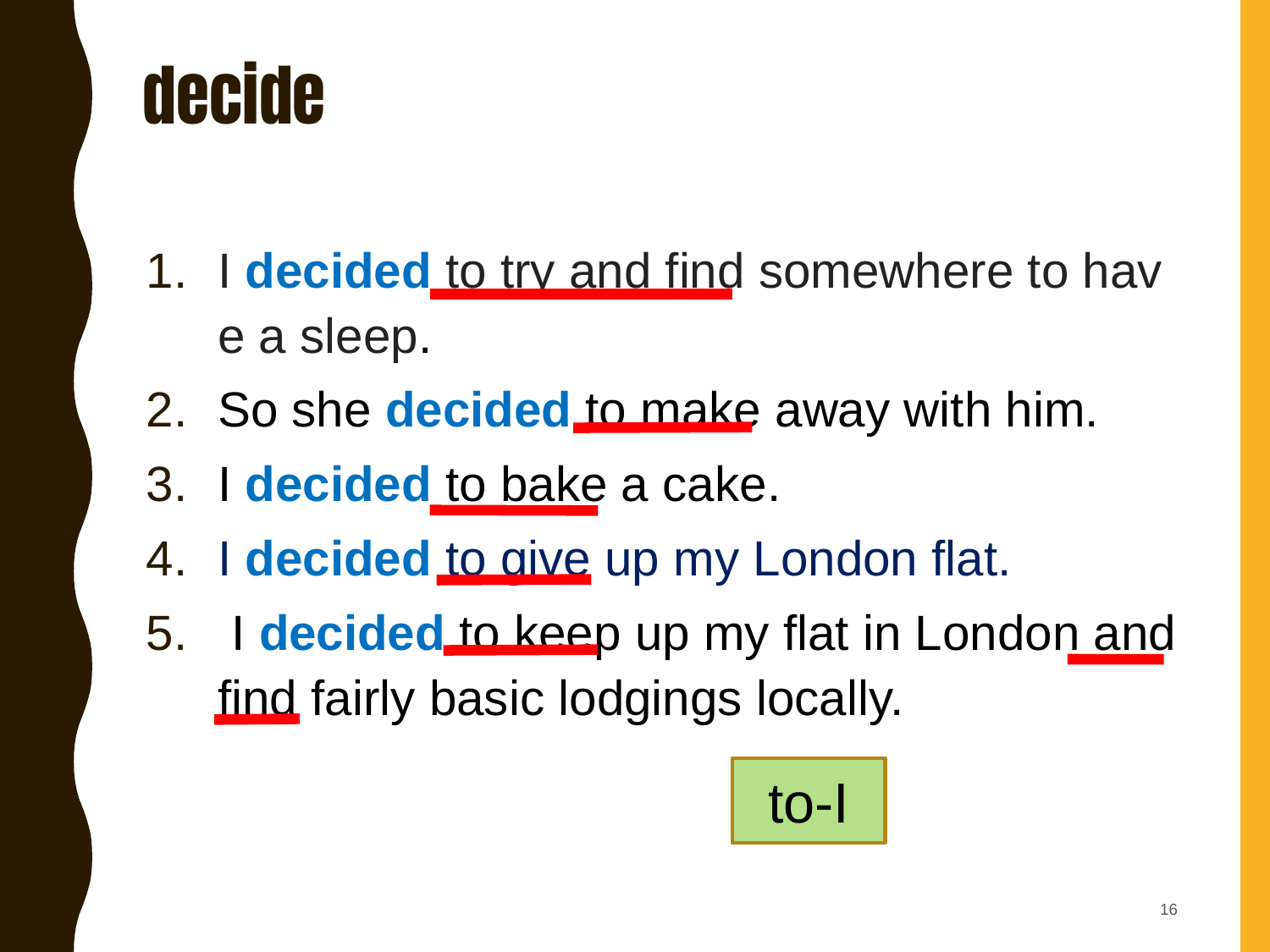

# decide
I decided to try and find somewhere to have a sleep.
So she decided to make away with him.
I decided to bake a cake.
I decided to give up my London flat.
 I decided to keep up my flat in London and find fairly basic lodgings locally.
to-I
16